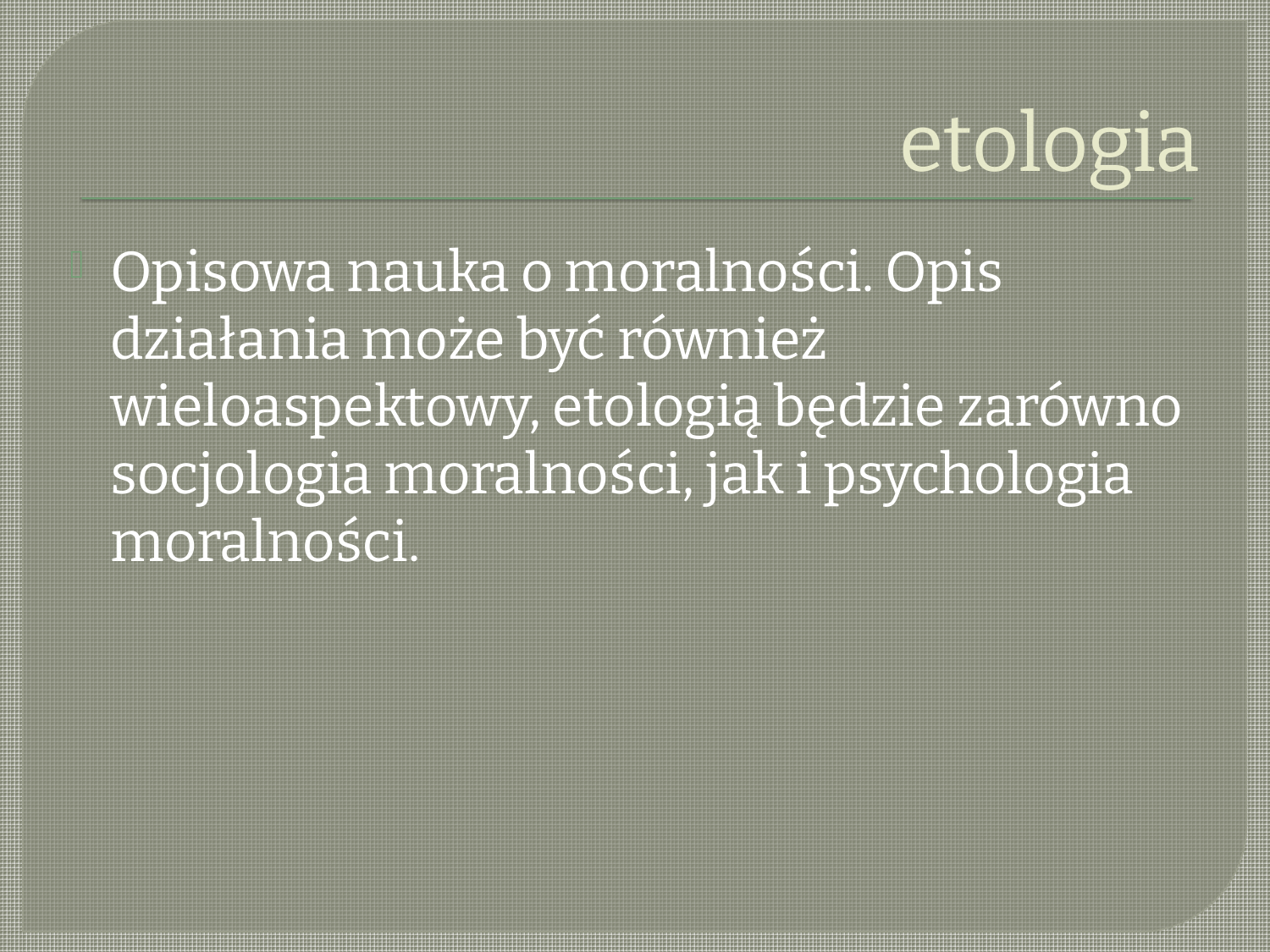

# etologia
Opisowa nauka o moralności. Opis działania może być również wieloaspektowy, etologią będzie zarówno socjologia moralności, jak i psychologia moralności.